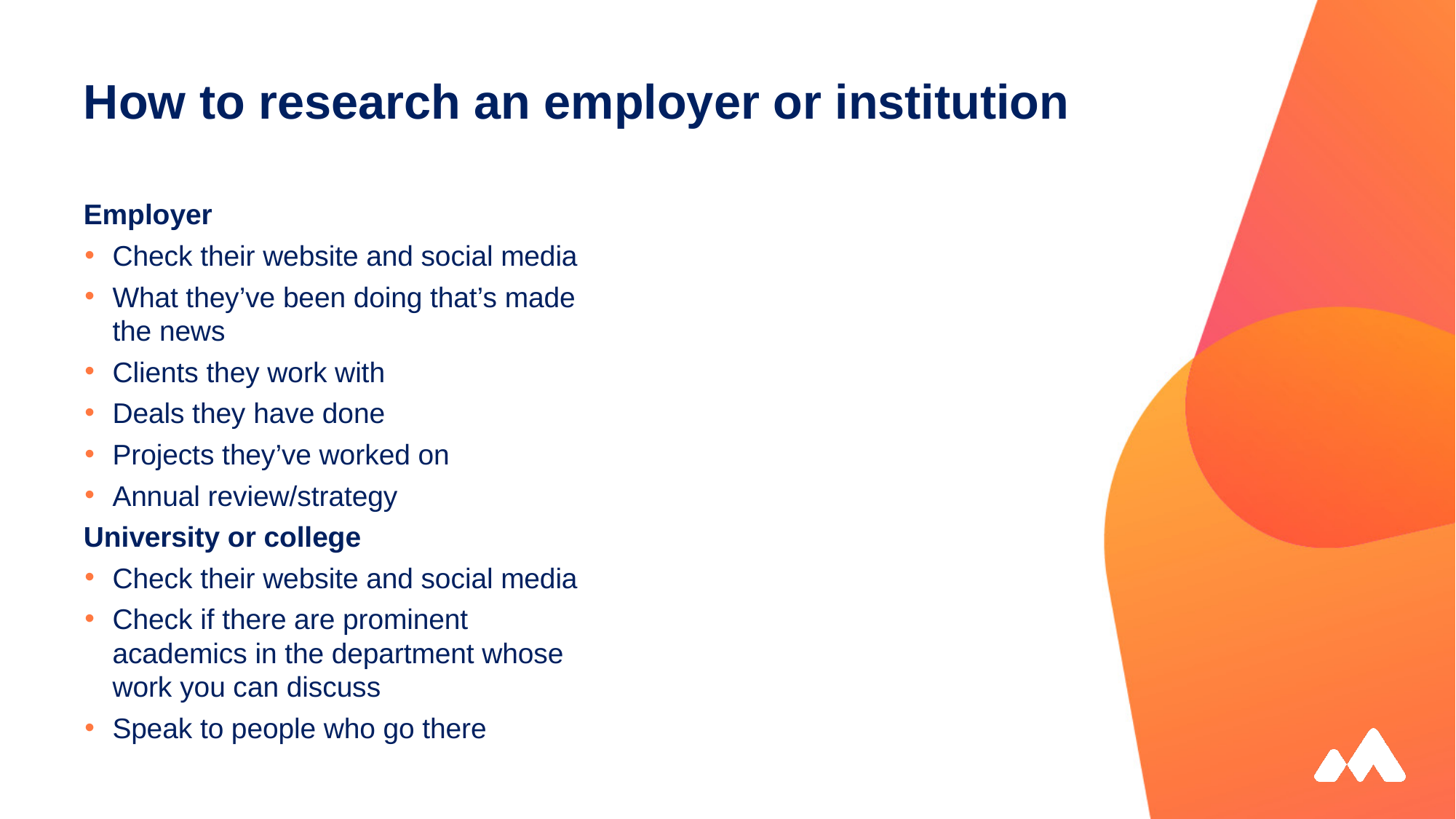

# How to research an employer or institution
Employer
Check their website and social media
What they’ve been doing that’s made the news
Clients they work with
Deals they have done
Projects they’ve worked on
Annual review/strategy
University or college
Check their website and social media
Check if there are prominent academics in the department whose work you can discuss
Speak to people who go there